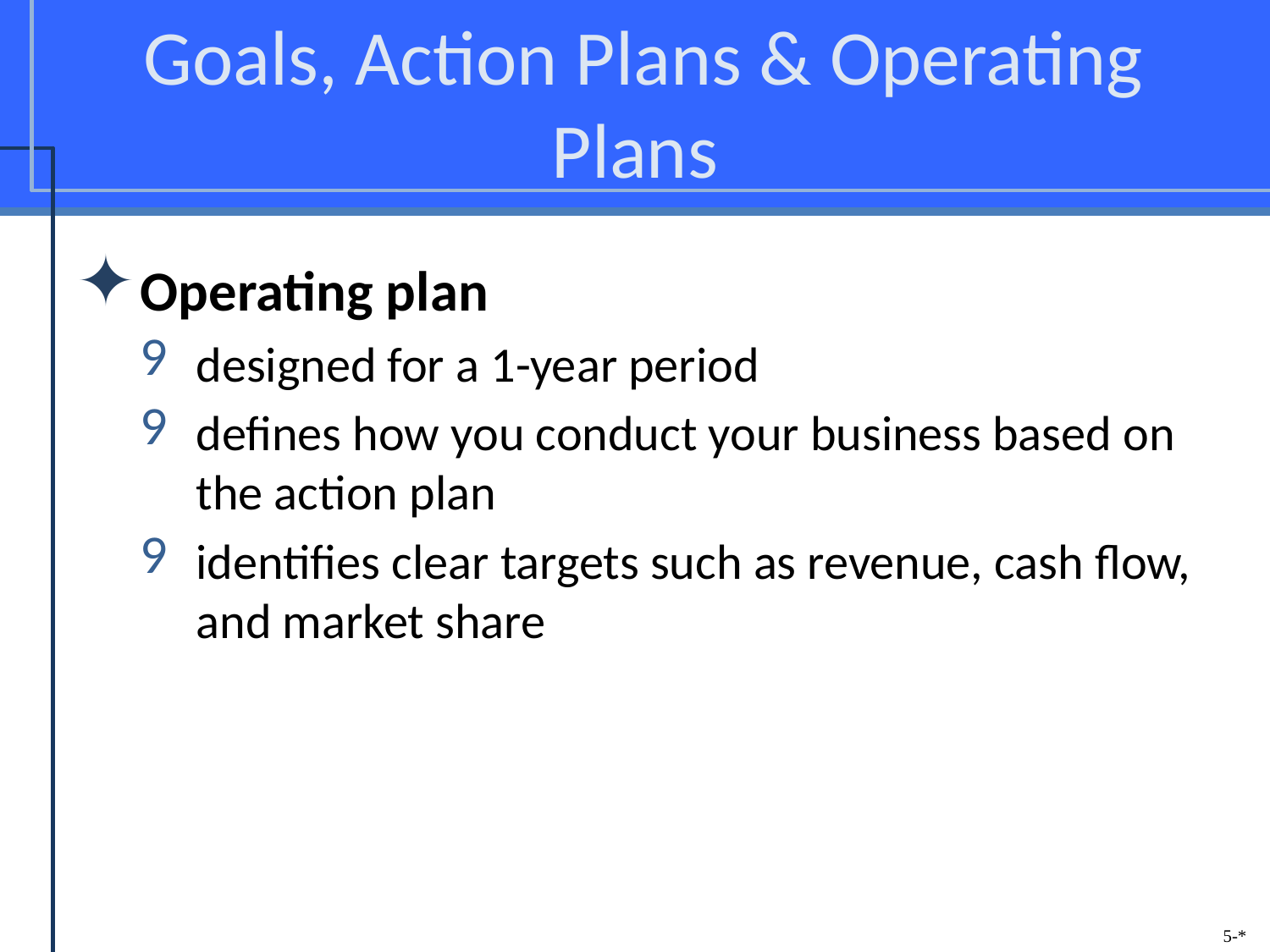

# Goals, Action Plans & Operating Plans
Operating plan
designed for a 1-year period
defines how you conduct your business based on the action plan
identifies clear targets such as revenue, cash flow, and market share